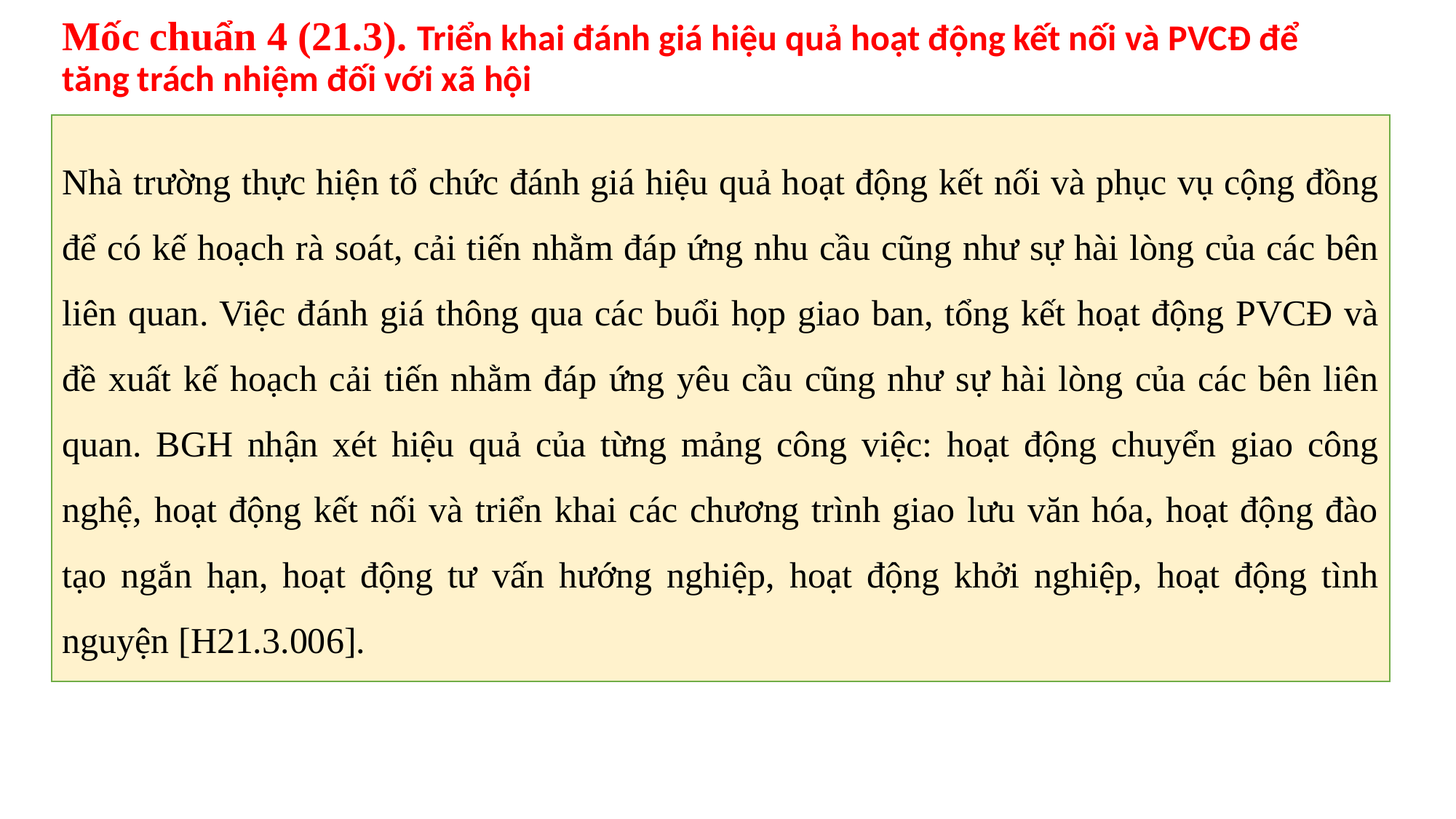

# Mốc chuẩn 4 (21.3). Triển khai đánh giá hiệu quả hoạt động kết nối và PVCĐ để tăng trách nhiệm đối với xã hội
Nhà trường thực hiện tổ chức đánh giá hiệu quả hoạt động kết nối và phục vụ cộng đồng để có kế hoạch rà soát, cải tiến nhằm đáp ứng nhu cầu cũng như sự hài lòng của các bên liên quan. Việc đánh giá thông qua các buổi họp giao ban, tổng kết hoạt động PVCĐ và đề xuất kế hoạch cải tiến nhằm đáp ứng yêu cầu cũng như sự hài lòng của các bên liên quan. BGH nhận xét hiệu quả của từng mảng công việc: hoạt động chuyển giao công nghệ, hoạt động kết nối và triển khai các chương trình giao lưu văn hóa, hoạt động đào tạo ngắn hạn, hoạt động tư vấn hướng nghiệp, hoạt động khởi nghiệp, hoạt động tình nguyện [H21.3.006].